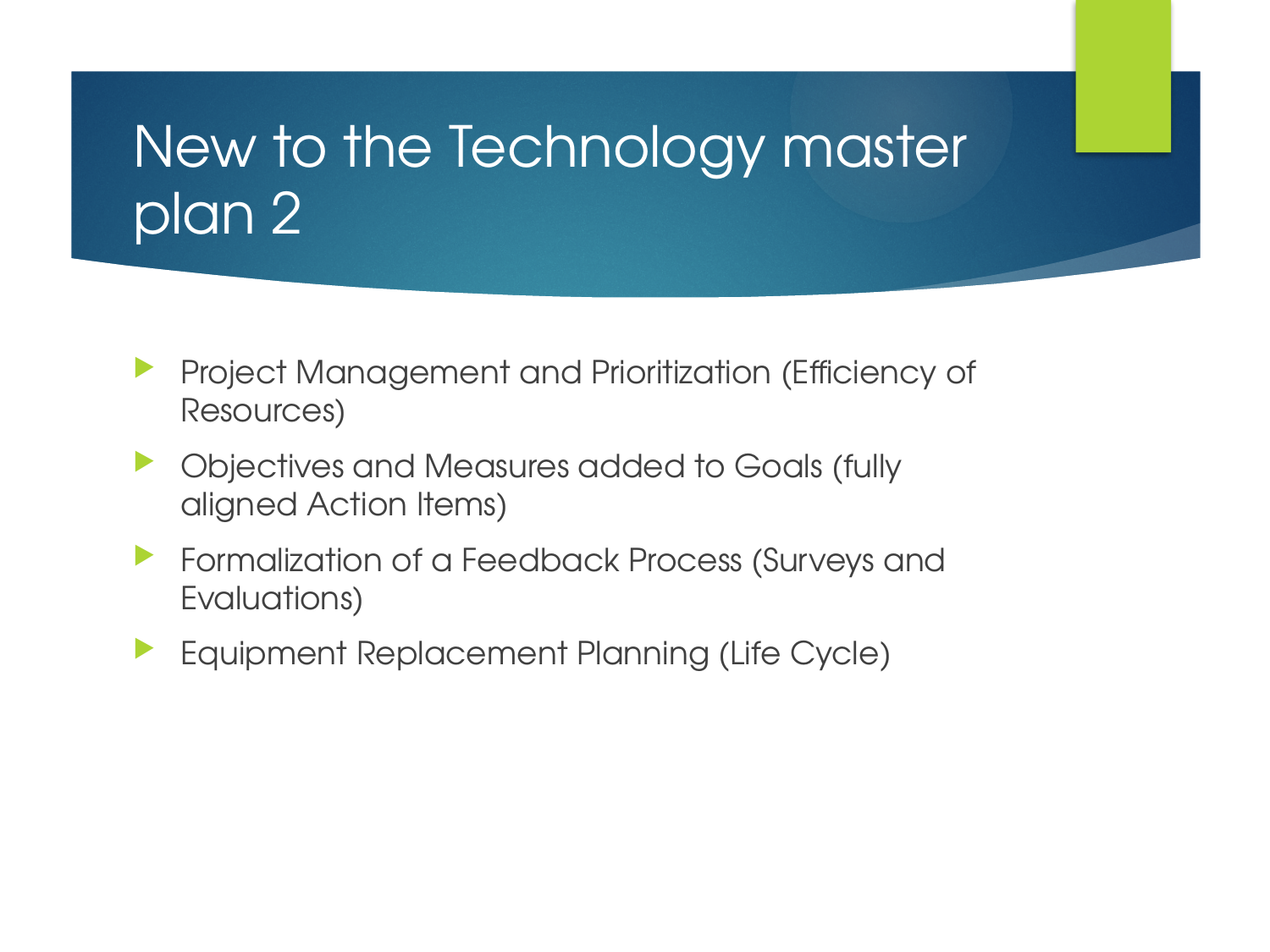

# New to the Technology master plan 2
Project Management and Prioritization (Efficiency of Resources)
Objectives and Measures added to Goals (fully aligned Action Items)
Formalization of a Feedback Process (Surveys and Evaluations)
Equipment Replacement Planning (Life Cycle)